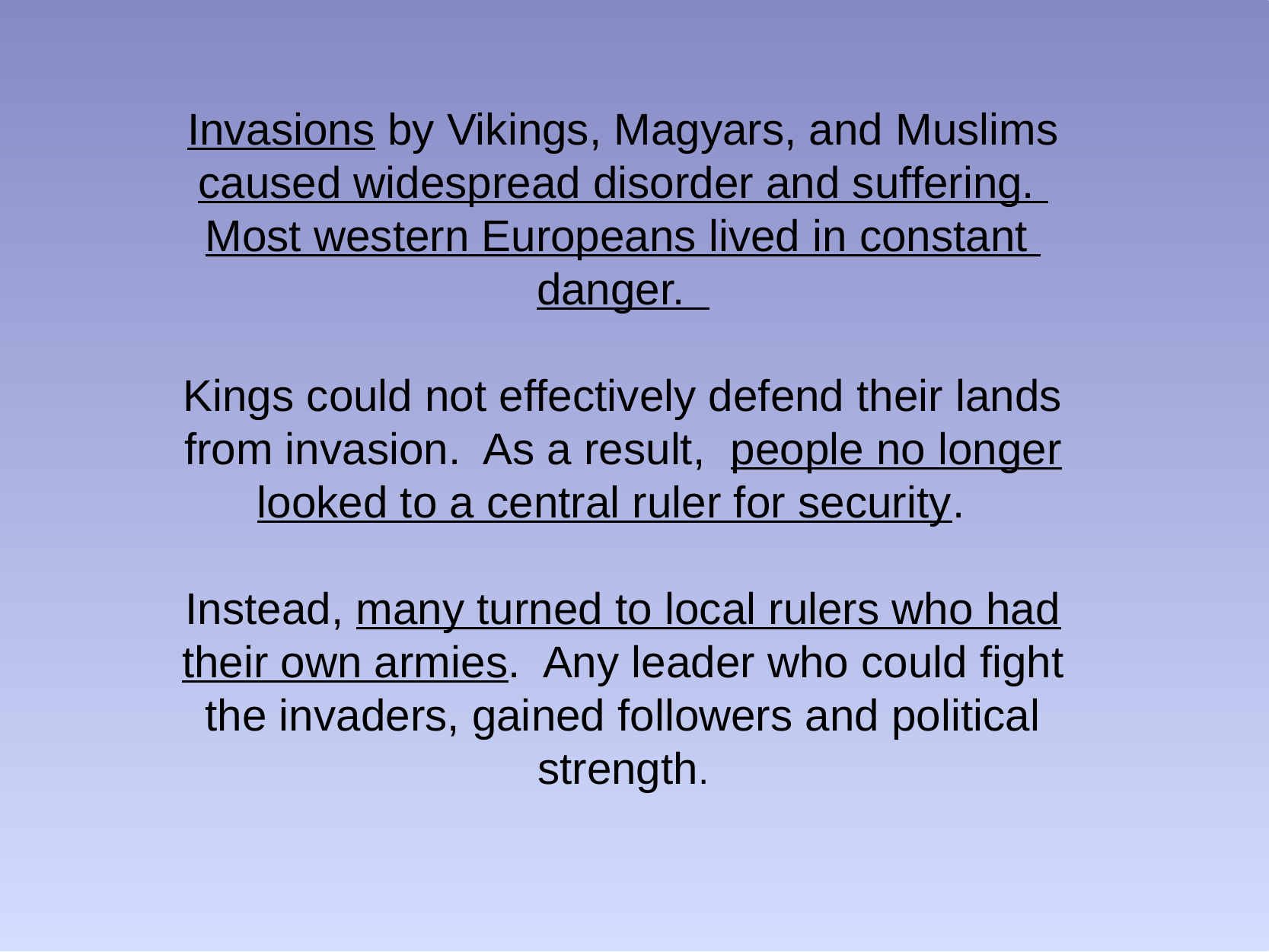

Invasions by Vikings, Magyars, and Muslims caused widespread disorder and suffering.  Most western Europeans lived in constant  danger.

Kings could not effectively defend their lands from invasion.  As a result,  people no longer looked to a central ruler for security.

Instead, many turned to local rulers who had their own armies.  Any leader who could fight the invaders, gained followers and political strength.